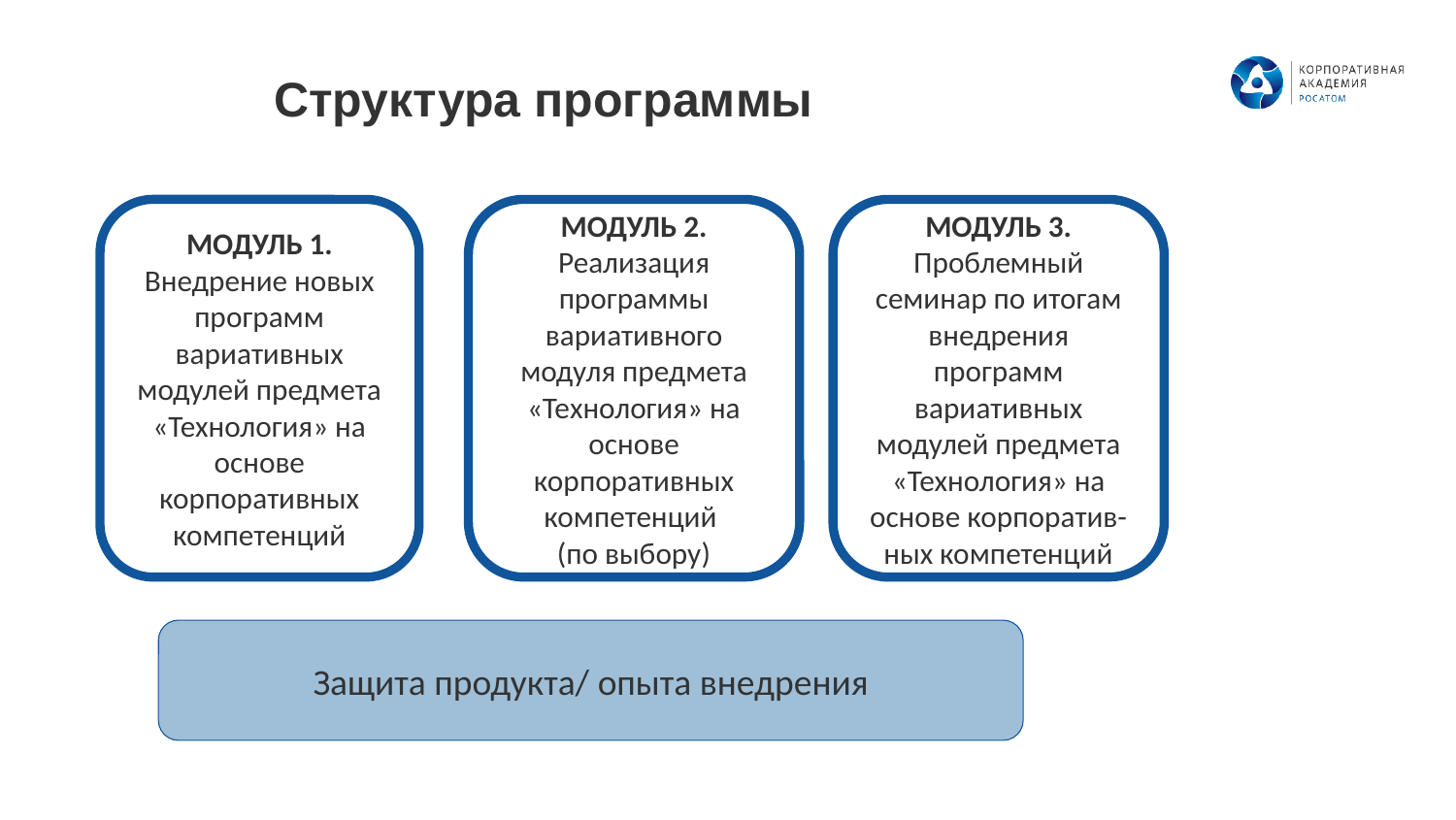

# Структура программы
МОДУЛЬ 1. Внедрение новых программ вариативных модулей предмета «Технология» на основе корпоративных компетенций
МОДУЛЬ 2. Реализация программы вариативного модуля предмета «Технология» на основе корпоративных компетенций
(по выбору)
МОДУЛЬ 3. Проблемный семинар по итогам внедрения программ вариативных модулей предмета «Технология» на основе корпоратив-ных компетенций
Защита продукта/ опыта внедрения